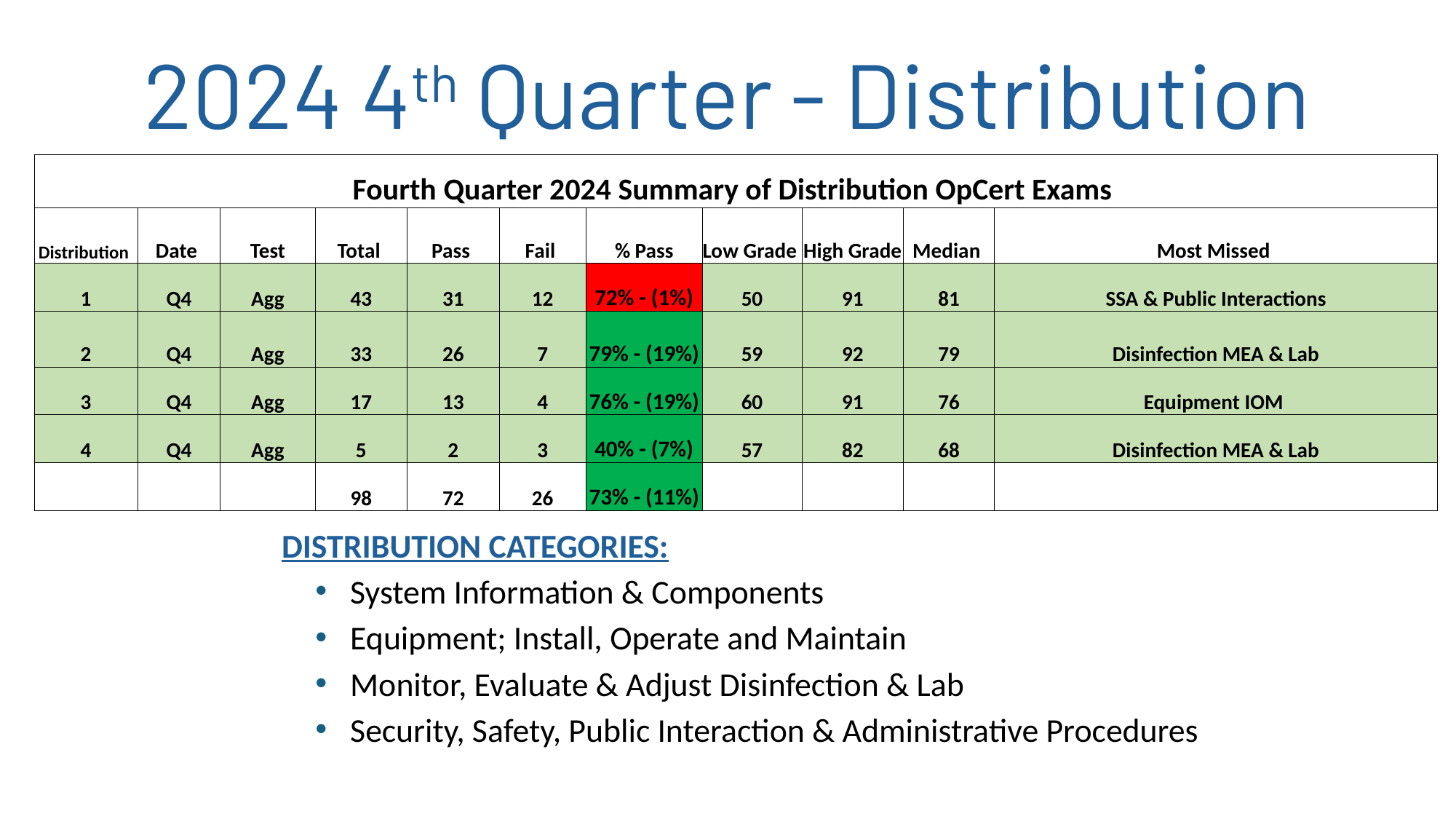

# 2024 4th Quarter - Distribution
| Fourth Quarter 2024 Summary of Distribution OpCert Exams |  |  |  |  |  |  |  |  |  |  |
| --- | --- | --- | --- | --- | --- | --- | --- | --- | --- | --- |
| Distribution | Date | Test | Total | Pass | Fail | % Pass | Low Grade | High Grade | Median | Most Missed |
| 1 | Q4 | Agg | 43 | 31 | 12 | 72% - (1%) | 50 | 91 | 81 | SSA & Public Interactions |
| 2 | Q4 | Agg | 33 | 26 | 7 | 79% - (19%) | 59 | 92 | 79 | Disinfection MEA & Lab |
| 3 | Q4 | Agg | 17 | 13 | 4 | 76% - (19%) | 60 | 91 | 76 | Equipment IOM |
| 4 | Q4 | Agg | 5 | 2 | 3 | 40% - (7%) | 57 | 82 | 68 | Disinfection MEA & Lab |
|  |  |  | 98 | 72 | 26 | 73% - (11%) |  |  |  |  |
DISTRIBUTION CATEGORIES:
System Information & Components
Equipment; Install, Operate and Maintain
Monitor, Evaluate & Adjust Disinfection & Lab
Security, Safety, Public Interaction & Administrative Procedures